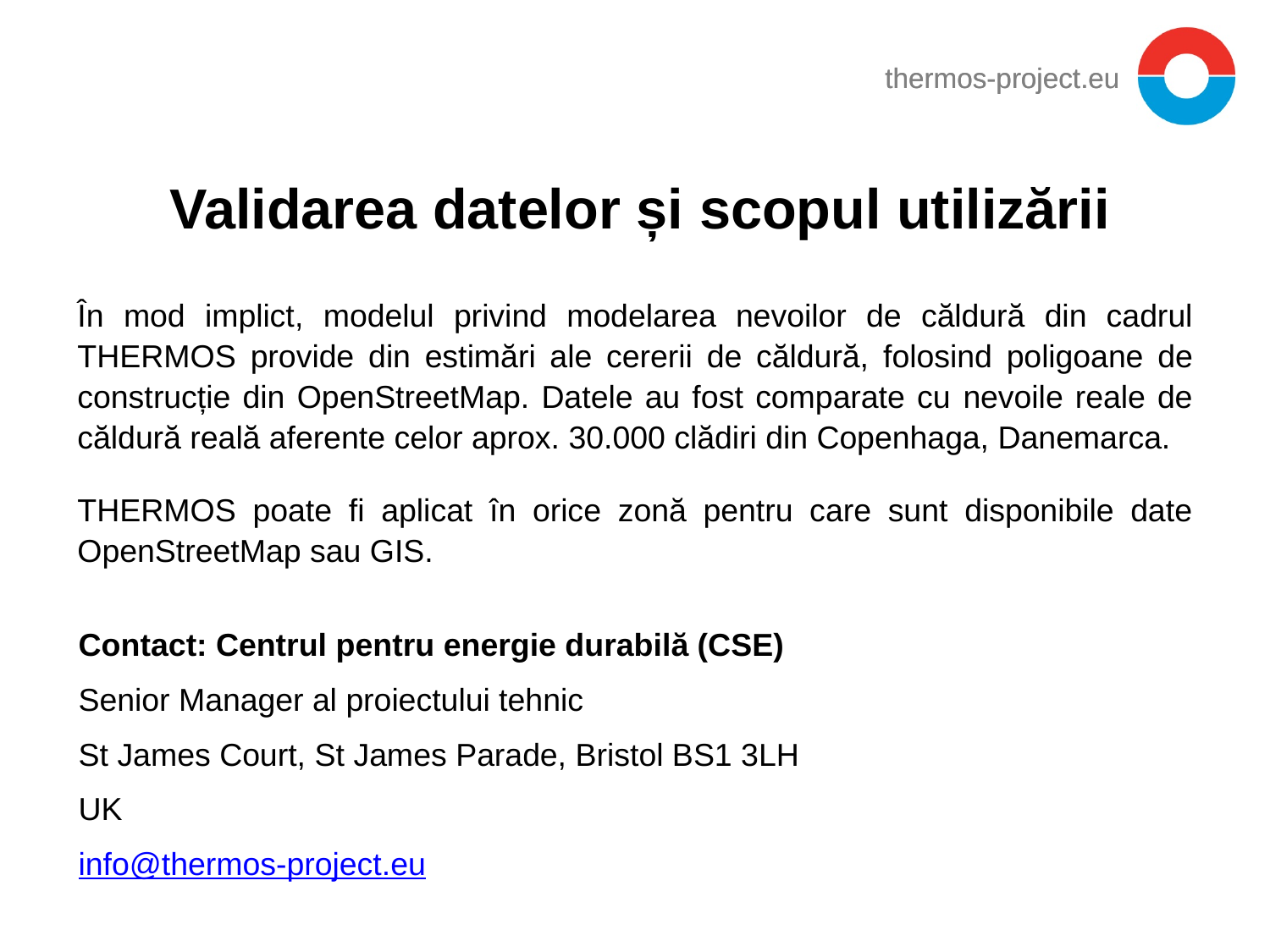

Validarea datelor și scopul utilizării
În mod implict, modelul privind modelarea nevoilor de căldură din cadrul THERMOS provide din estimări ale cererii de căldură, folosind poligoane de construcție din OpenStreetMap. Datele au fost comparate cu nevoile reale de căldură reală aferente celor aprox. 30.000 clădiri din Copenhaga, Danemarca.
THERMOS poate fi aplicat în orice zonă pentru care sunt disponibile date OpenStreetMap sau GIS.
Contact: Centrul pentru energie durabilă (CSE)
Senior Manager al proiectului tehnic
St James Court, St James Parade, Bristol BS1 3LH
UK
info@thermos-project.eu